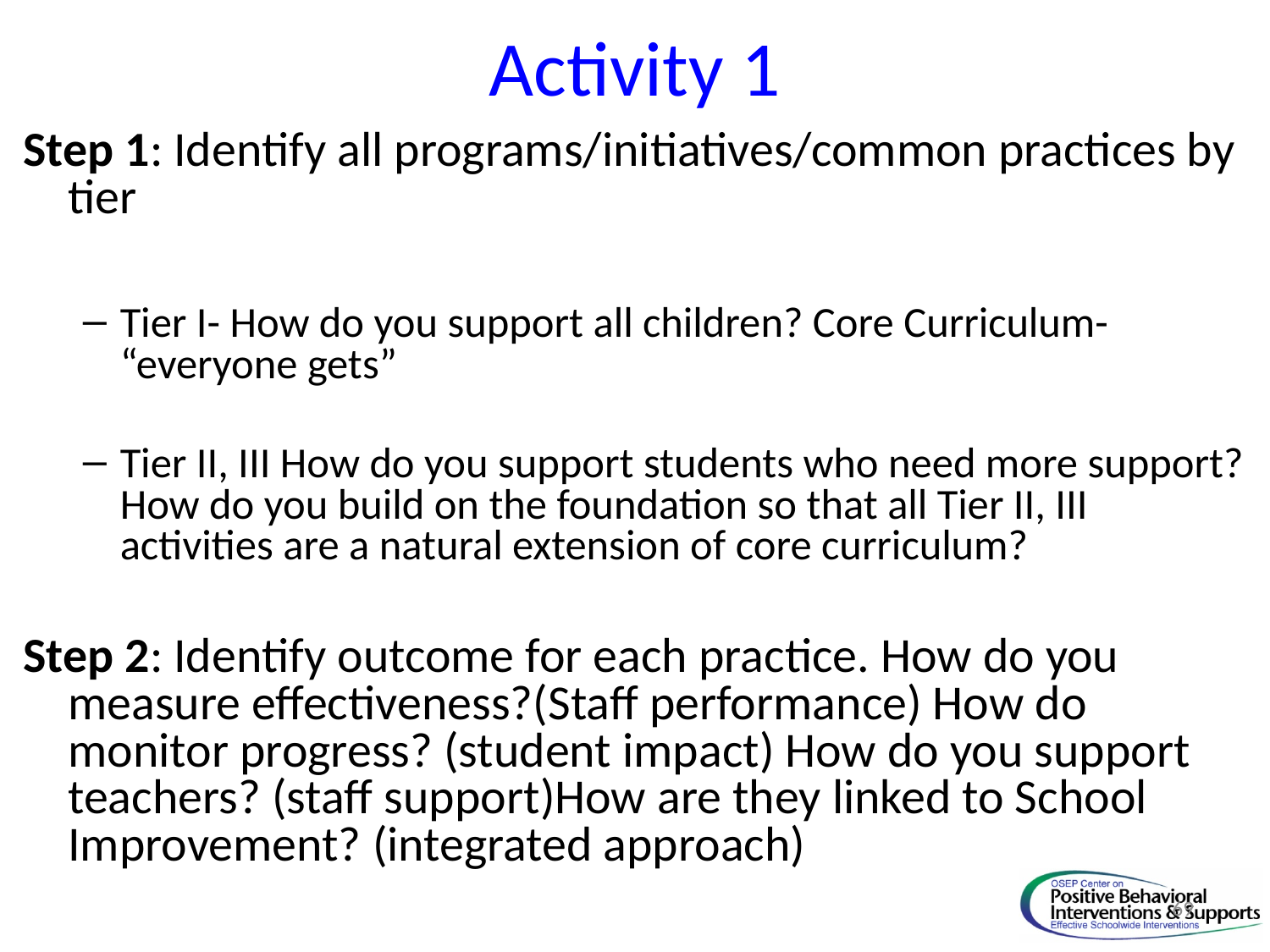

# Activity 1
Step 1: Identify all programs/initiatives/common practices by tier

Tier I- How do you support all children? Core Curriculum- “everyone gets”

Tier II, III How do you support students who need more support? How do you build on the foundation so that all Tier II, III activities are a natural extension of core curriculum?

Step 2: Identify outcome for each practice. How do you measure effectiveness?(Staff performance) How do monitor progress? (student impact) How do you support teachers? (staff support)How are they linked to School Improvement? (integrated approach)
69